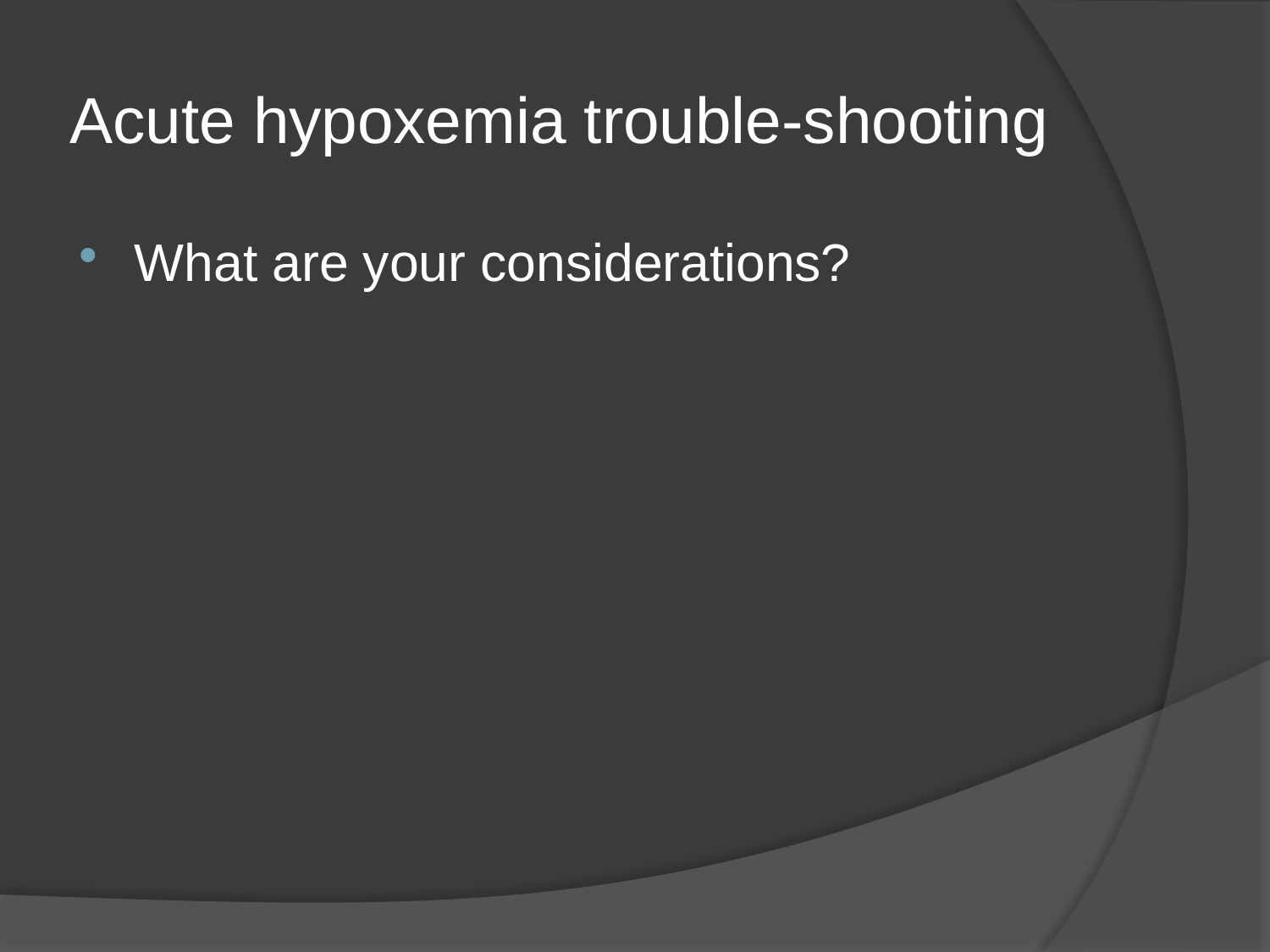

# Acute hypoxemia trouble-shooting
What are your considerations?